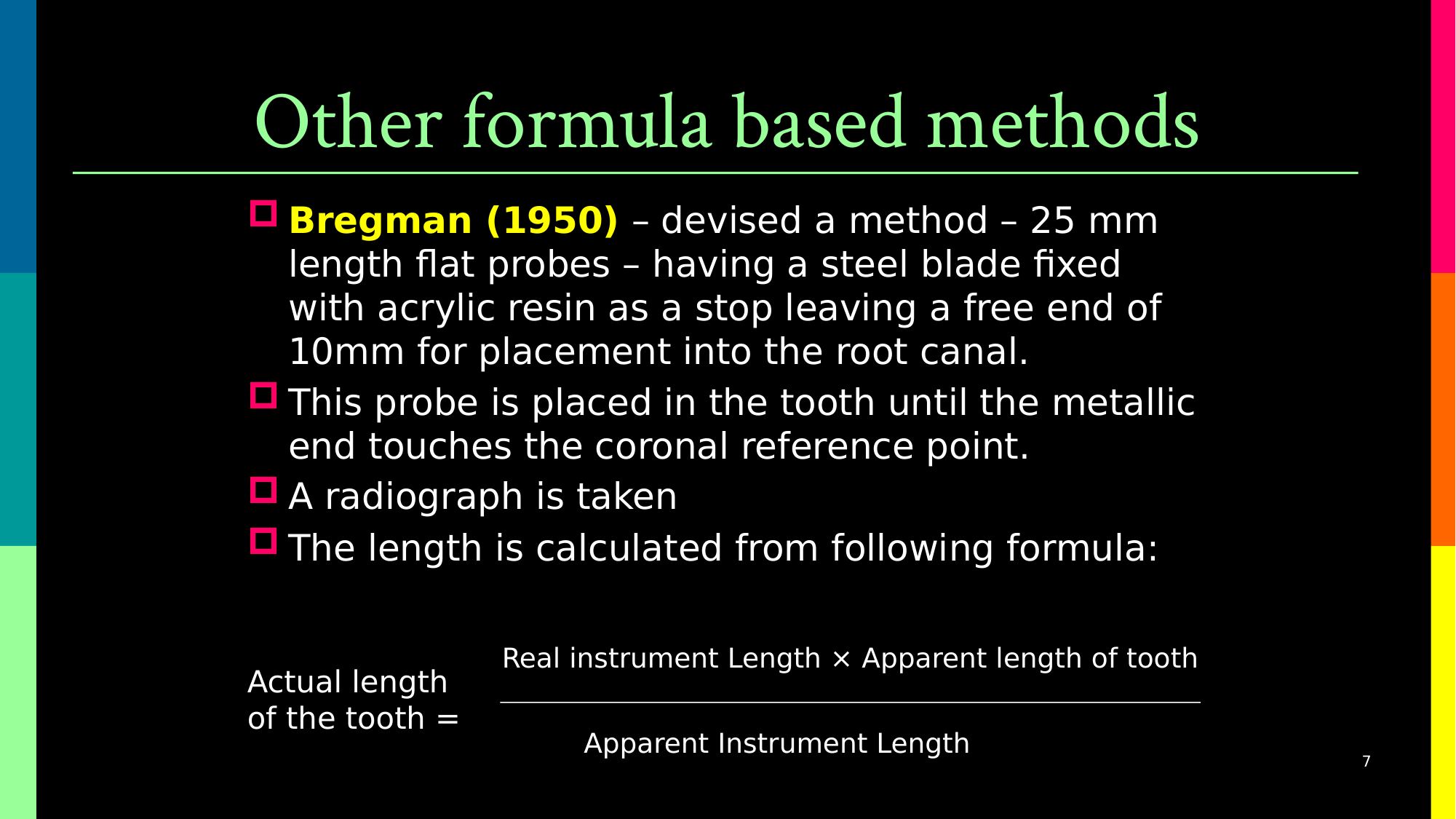

# Other formula based methods
Bregman (1950) – devised a method – 25 mm length flat probes – having a steel blade fixed with acrylic resin as a stop leaving a free end of 10mm for placement into the root canal.
This probe is placed in the tooth until the metallic end touches the coronal reference point.
A radiograph is taken
The length is calculated from following formula:
Real instrument Length × Apparent length of tooth
Actual length of the tooth =

Apparent Instrument Length
7